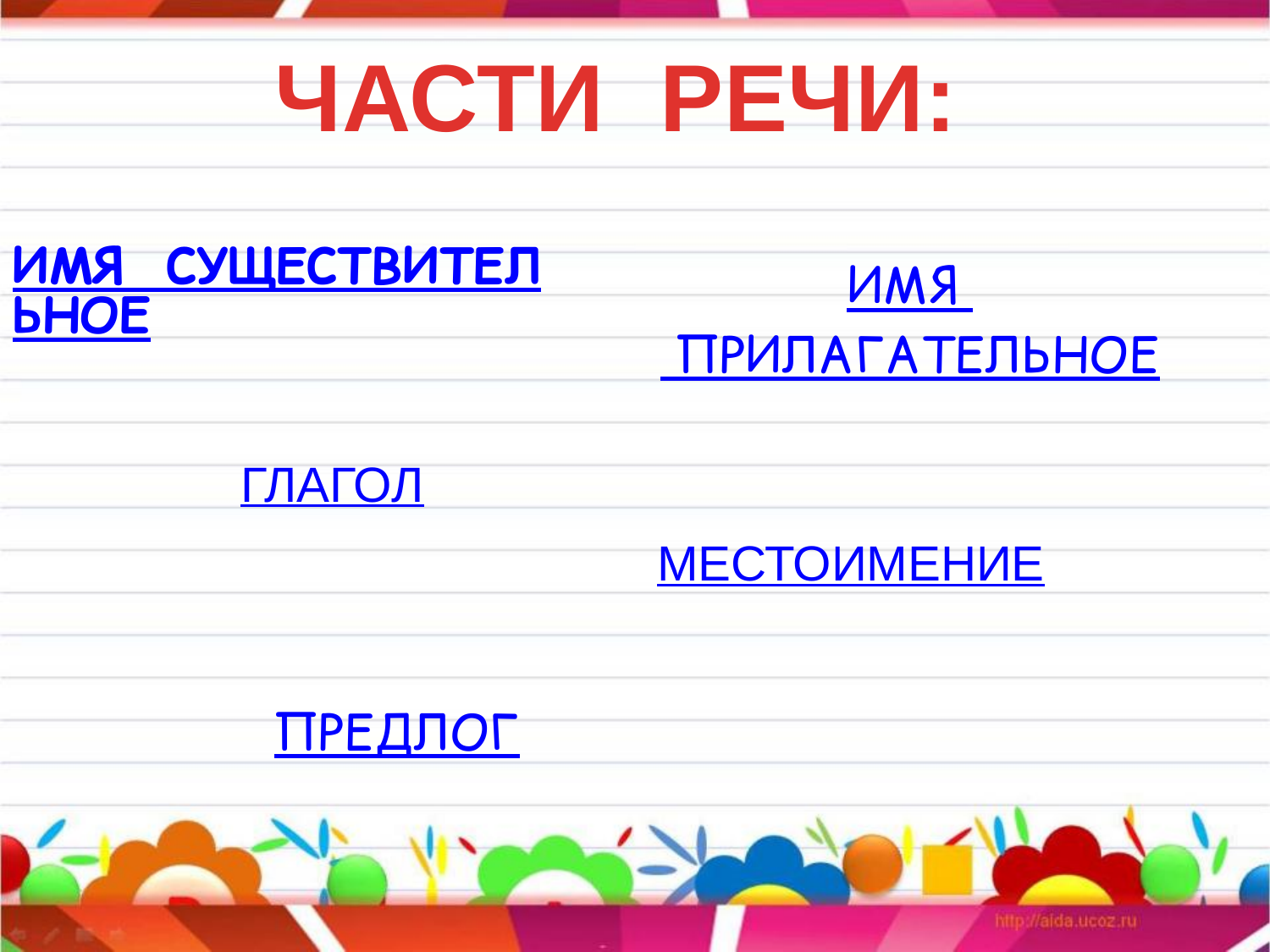

ЧАСТИ  РЕЧИ:
ИМЯ  СУЩЕСТВИТЕЛЬНОЕ
ИМЯ
 ПРИЛАГАТЕЛЬНОЕ
ГЛАГОЛ
МЕСТОИМЕНИЕ
ПРЕДЛОГ